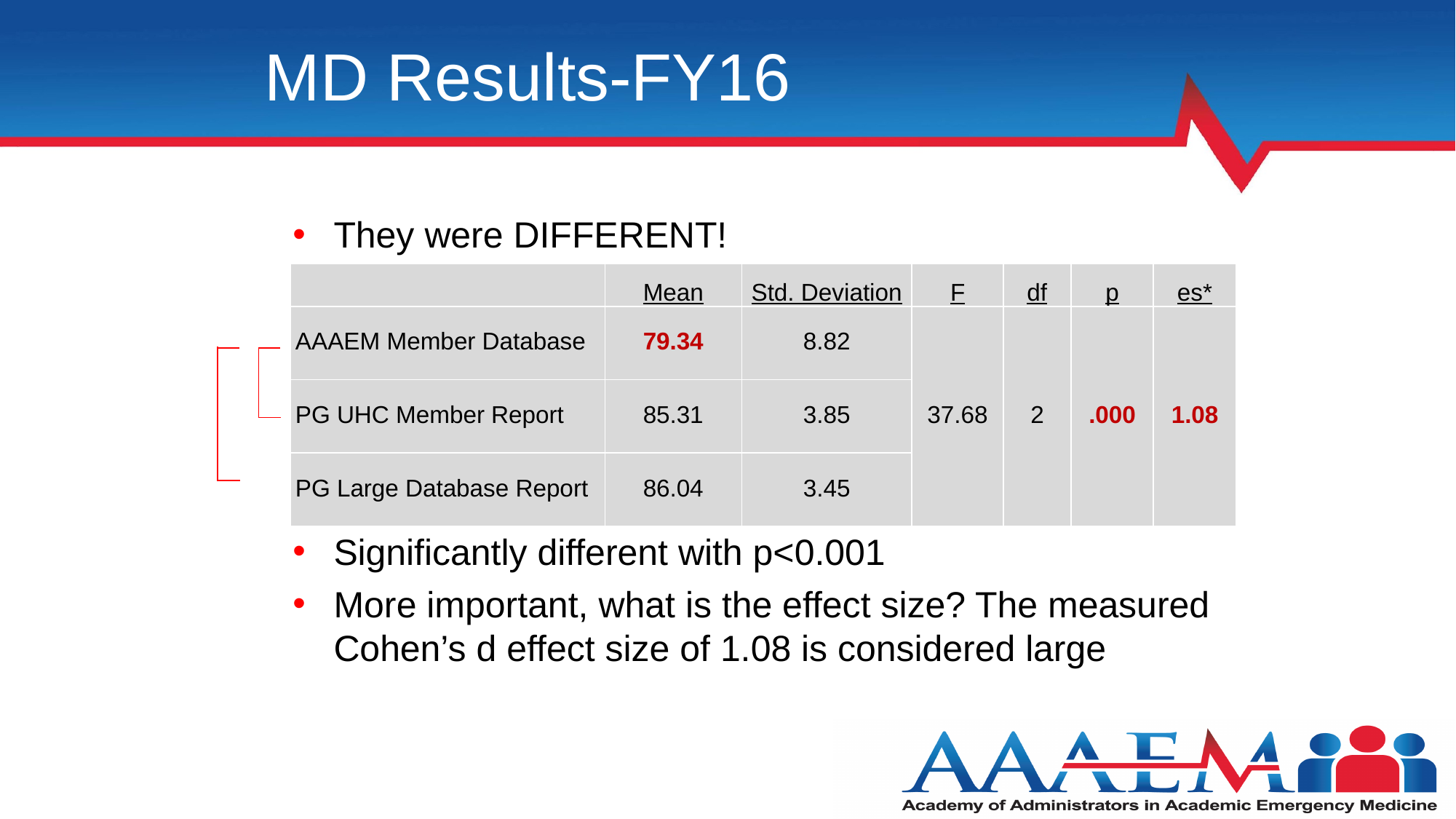

MD Results-FY16
They were DIFFERENT!

Significantly different with p<0.001
More important, what is the effect size? The measured Cohen’s d effect size of 1.08 is considered large
|  | Mean | Std. Deviation | F | df | p | es\* |
| --- | --- | --- | --- | --- | --- | --- |
| AAAEM Member Database | 79.34 | 8.82 | 37.68 | 2 | .000 | 1.08 |
| PG UHC Member Report | 85.31 | 3.85 |  |  |  |  |
| PG Large Database Report | 86.04 | 3.45 |  |  |  |  |